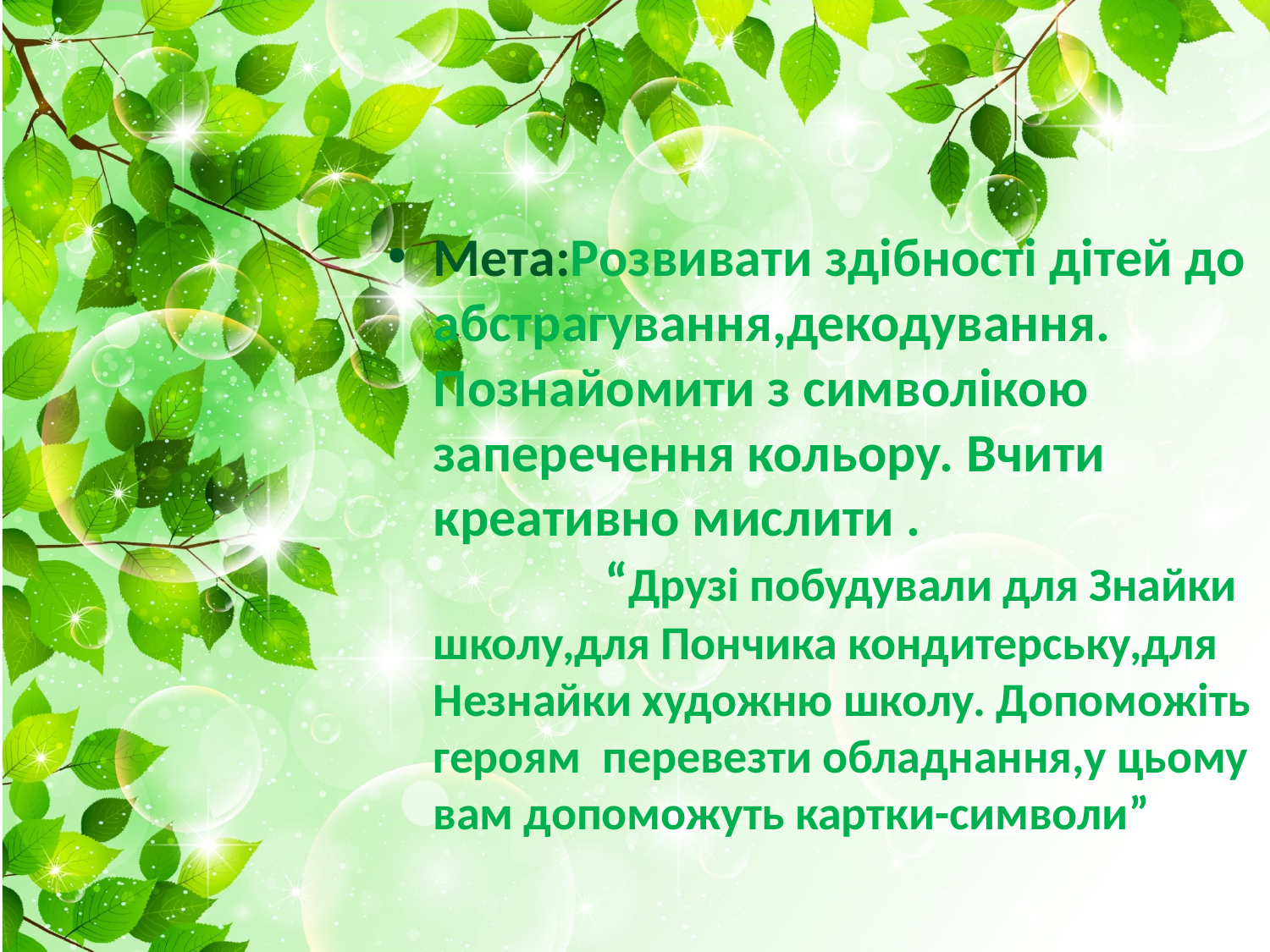

Мета:Розвивати здібності дітей до абстрагування,декодування. Познайомити з символікою заперечення кольору. Вчити креативно мислити .                                          “Друзі побудували для Знайки школу,для Пончика кондитерську,для Незнайки художню школу. Допоможіть героям  перевезти обладнання,у цьому вам допоможуть картки-символи”